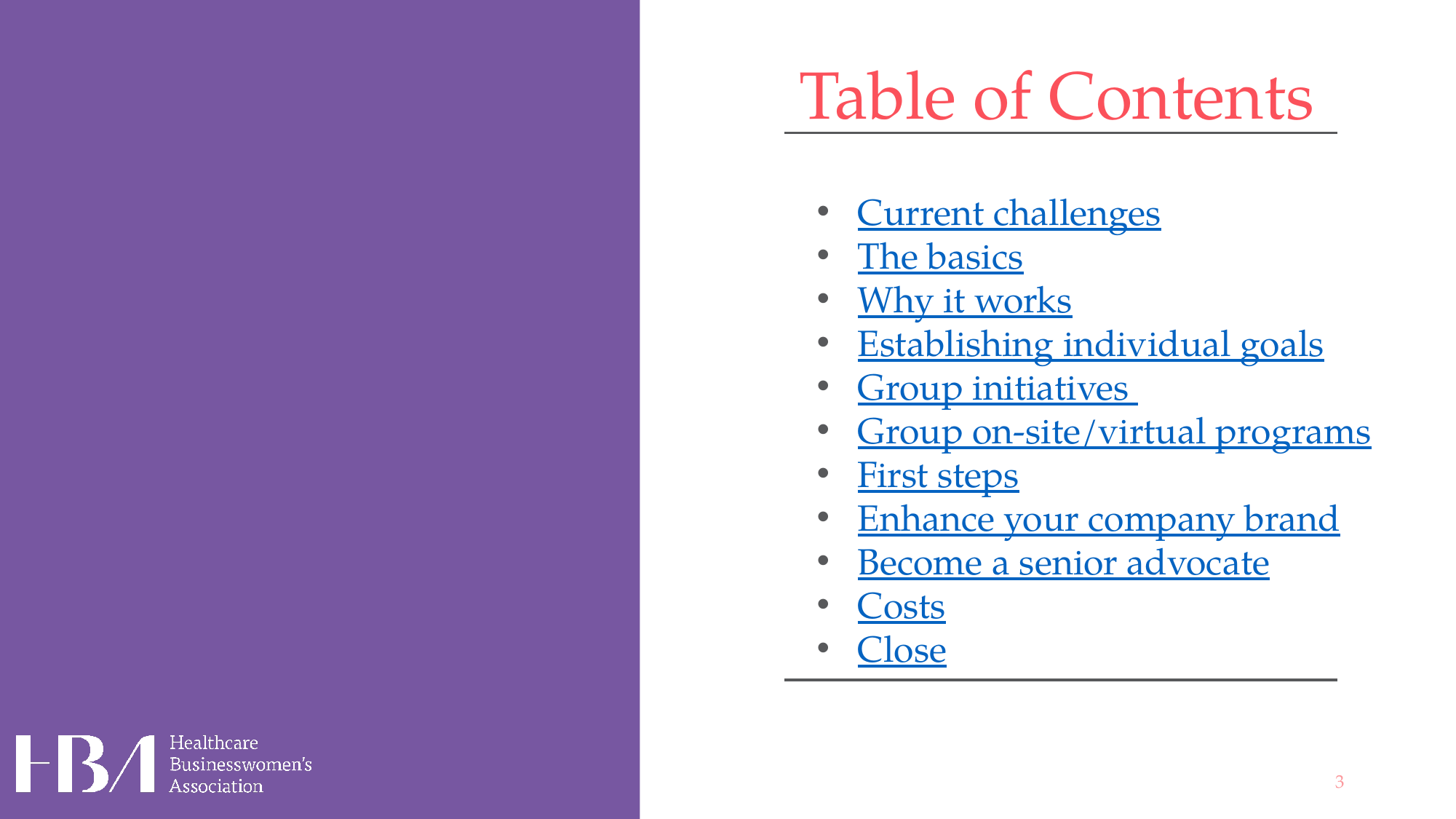

Table of Contents
Current challenges
The basics
Why it works
Establishing individual goals
Group initiatives
Group on-site/virtual programs
First steps
Enhance your company brand
Become a senior advocate
Costs
Close
3